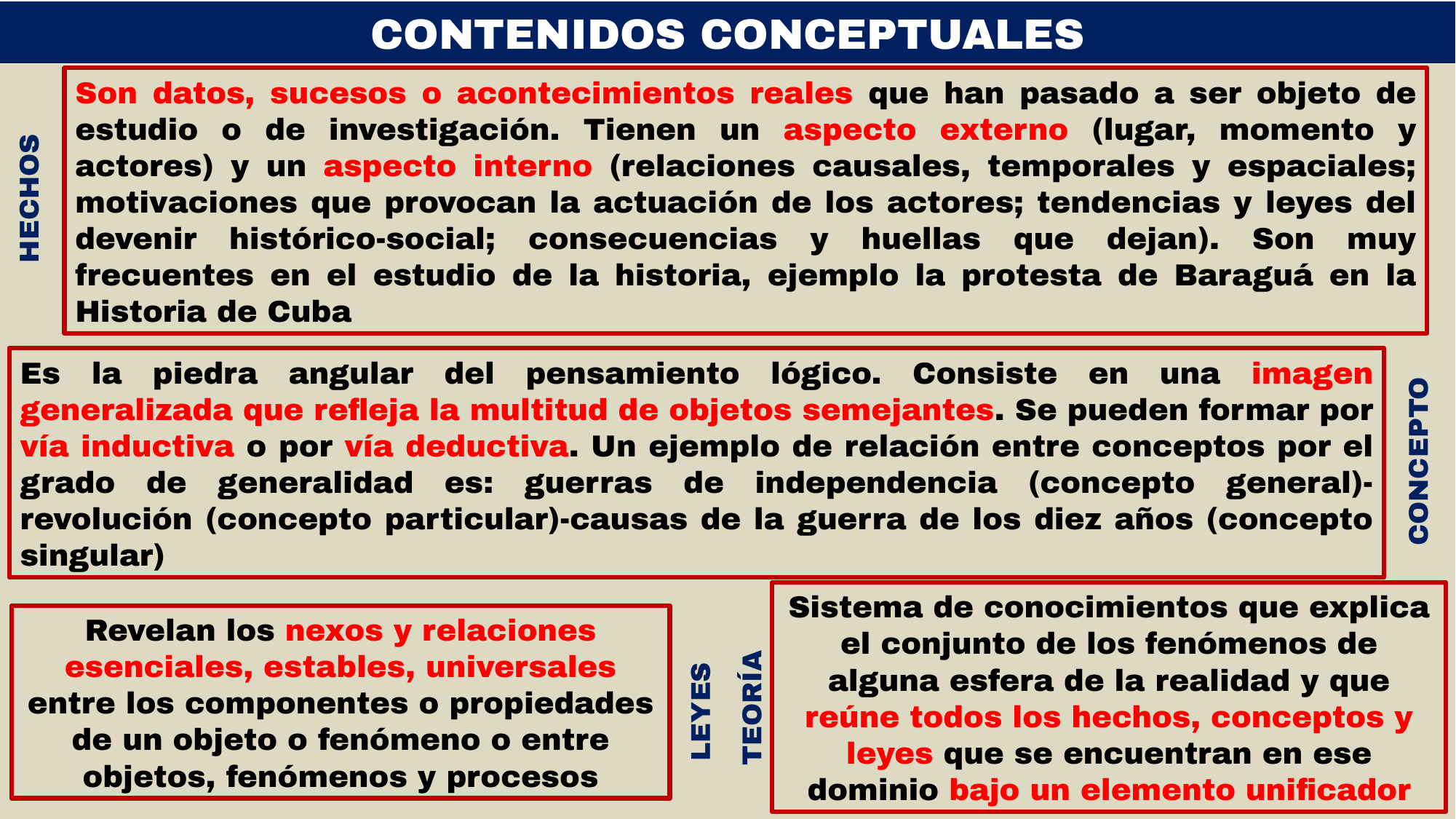

CONTENIDOS CONCEPTUALES

Son datos, sucesos o acontecimientos reales que han pasado a ser objeto de estudio o de investigación. Tienen un aspecto externo (lugar, momento y actores) y un aspecto interno (relaciones causales, temporales y espaciales; motivaciones que provocan la actuación de los actores; tendencias y leyes del devenir histórico-social; consecuencias y huellas que dejan). Son muy frecuentes en el estudio de la historia, ejemplo la protesta de Baraguá en la Historia de Cuba
HECHOS
Es la piedra angular del pensamiento lógico. Consiste en una imagen generalizada que refleja la multitud de objetos semejantes. Se pueden formar por vía inductiva o por vía deductiva. Un ejemplo de relación entre conceptos por el grado de generalidad es: guerras de independencia (concepto general)-revolución (concepto particular)-causas de la guerra de los diez años (concepto singular)
CONCEPTO
Sistema de conocimientos que explica el conjunto de los fenómenos de alguna esfera de la realidad y que reúne todos los hechos, conceptos y leyes que se encuentran en ese dominio bajo un elemento unificador
Revelan los nexos y relaciones esenciales, estables, universales entre los componentes o propiedades de un objeto o fenómeno o entre objetos, fenómenos y procesos
TEORÍA
LEYES